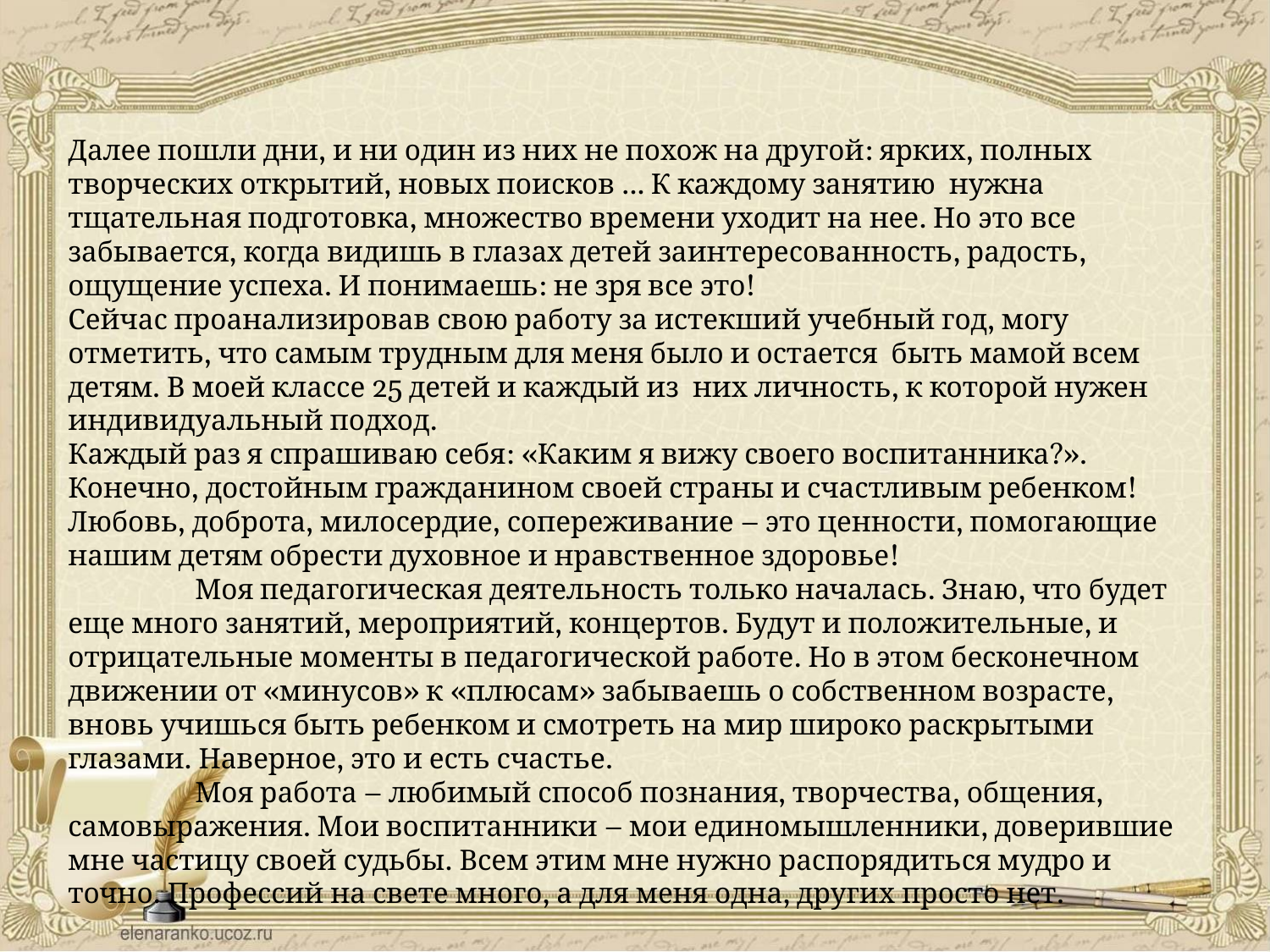

Далее пошли дни, и ни один из них не похож на другой: ярких, полных творческих открытий, новых поисков ... К каждому занятию  нужна тщательная подготовка, множество времени уходит на нее. Но это все забывается, когда видишь в глазах детей заинтересованность, радость, ощущение успеха. И понимаешь: не зря все это!
Сейчас проанализировав свою работу за истекший учебный год, могу отметить, что самым трудным для меня было и остается  быть мамой всем детям. В моей классе 25 детей и каждый из  них личность, к которой нужен индивидуальный подход.
Каждый раз я спрашиваю себя: «Каким я вижу своего воспитанника?». Конечно, достойным гражданином своей страны и счастливым ребенком! Любовь, доброта, милосердие, сопереживание – это ценности, помогающие нашим детям обрести духовное и нравственное здоровье!
	Моя педагогическая деятельность только началась. Знаю, что будет еще много занятий, мероприятий, концертов. Будут и положительные, и отрицательные моменты в педагогической работе. Но в этом бесконечном движении от «минусов» к «плюсам» забываешь о собственном возрасте, вновь учишься быть ребенком и смотреть на мир широко раскрытыми глазами. Наверное, это и есть счастье.
	Моя работа – любимый способ познания, творчества, общения, самовыражения. Мои воспитанники – мои единомышленники, доверившие мне частицу своей судьбы. Всем этим мне нужно распорядиться мудро и точно. Профессий на свете много, а для меня одна, других просто нет.